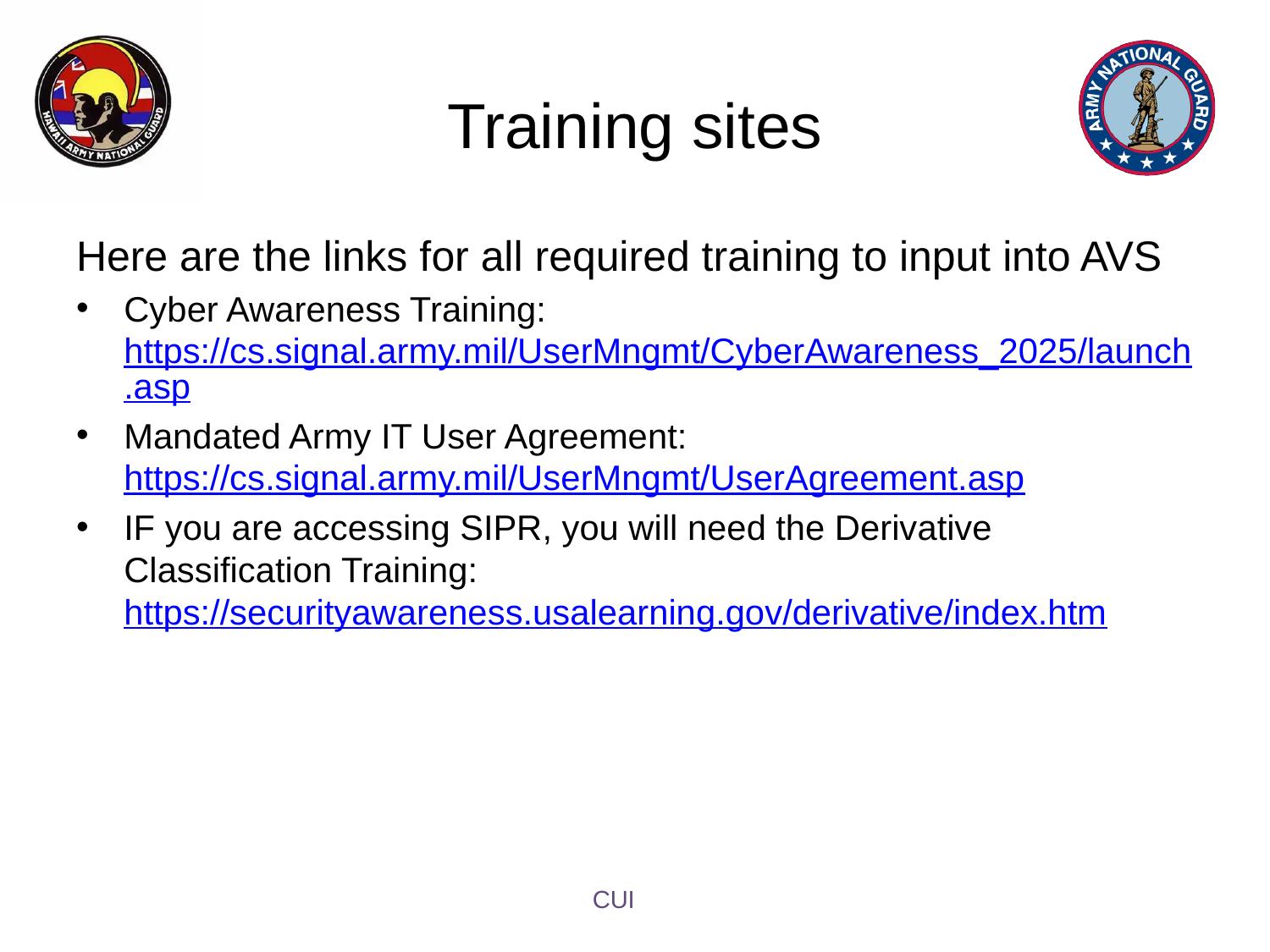

# Training sites
Here are the links for all required training to input into AVS
Cyber Awareness Training: https://cs.signal.army.mil/UserMngmt/CyberAwareness_2025/launch.asp
Mandated Army IT User Agreement: https://cs.signal.army.mil/UserMngmt/UserAgreement.asp
IF you are accessing SIPR, you will need the Derivative Classification Training: https://securityawareness.usalearning.gov/derivative/index.htm